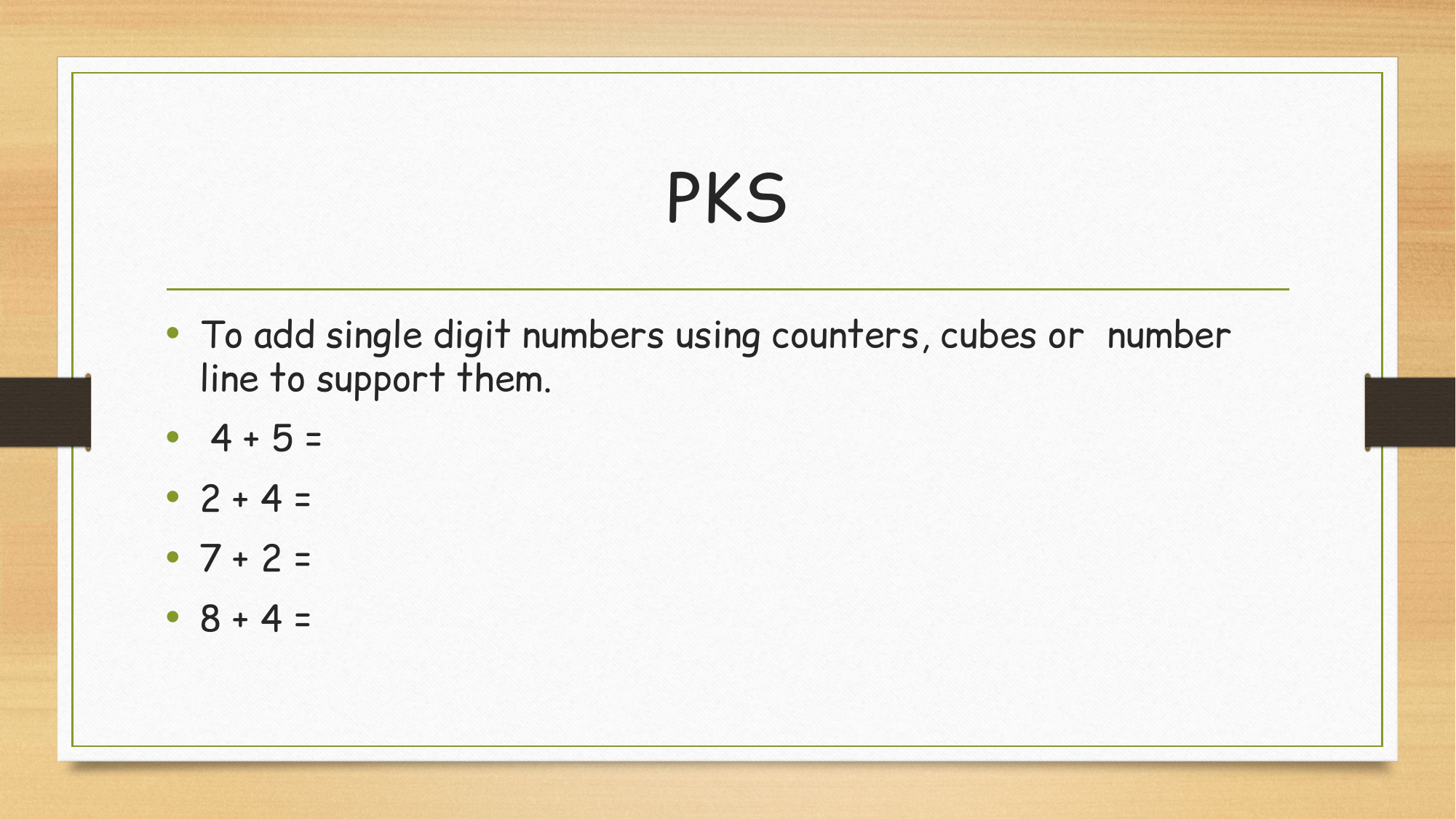

# PKS
To add single digit numbers using counters, cubes or  number line to support them.
 4 + 5 =
2 + 4 =
7 + 2 =
8 + 4 =